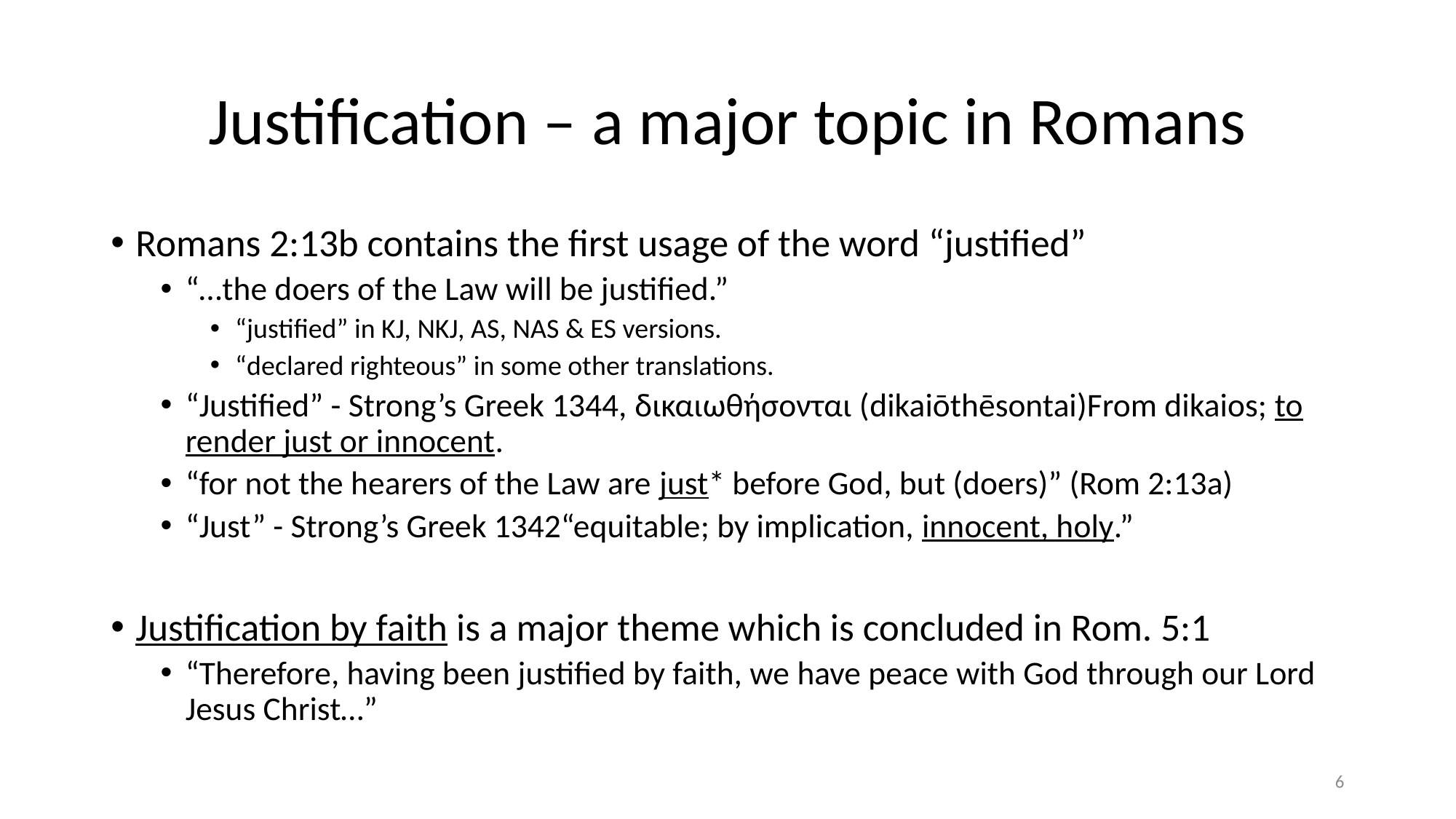

# Justification – a major topic in Romans
Romans 2:13b contains the first usage of the word “justified”
“…the doers of the Law will be justified.”
“justified” in KJ, NKJ, AS, NAS & ES versions.
“declared righteous” in some other translations.
“Justified” - Strong’s Greek 1344, δικαιωθήσονται (dikaiōthēsontai)From dikaios; to render just or innocent.
“for not the hearers of the Law are just* before God, but (doers)” (Rom 2:13a)
“Just” - Strong’s Greek 1342“equitable; by implication, innocent, holy.”

Justification by faith is a major theme which is concluded in Rom. 5:1
“Therefore, having been justified by faith, we have peace with God through our Lord Jesus Christ…”
6